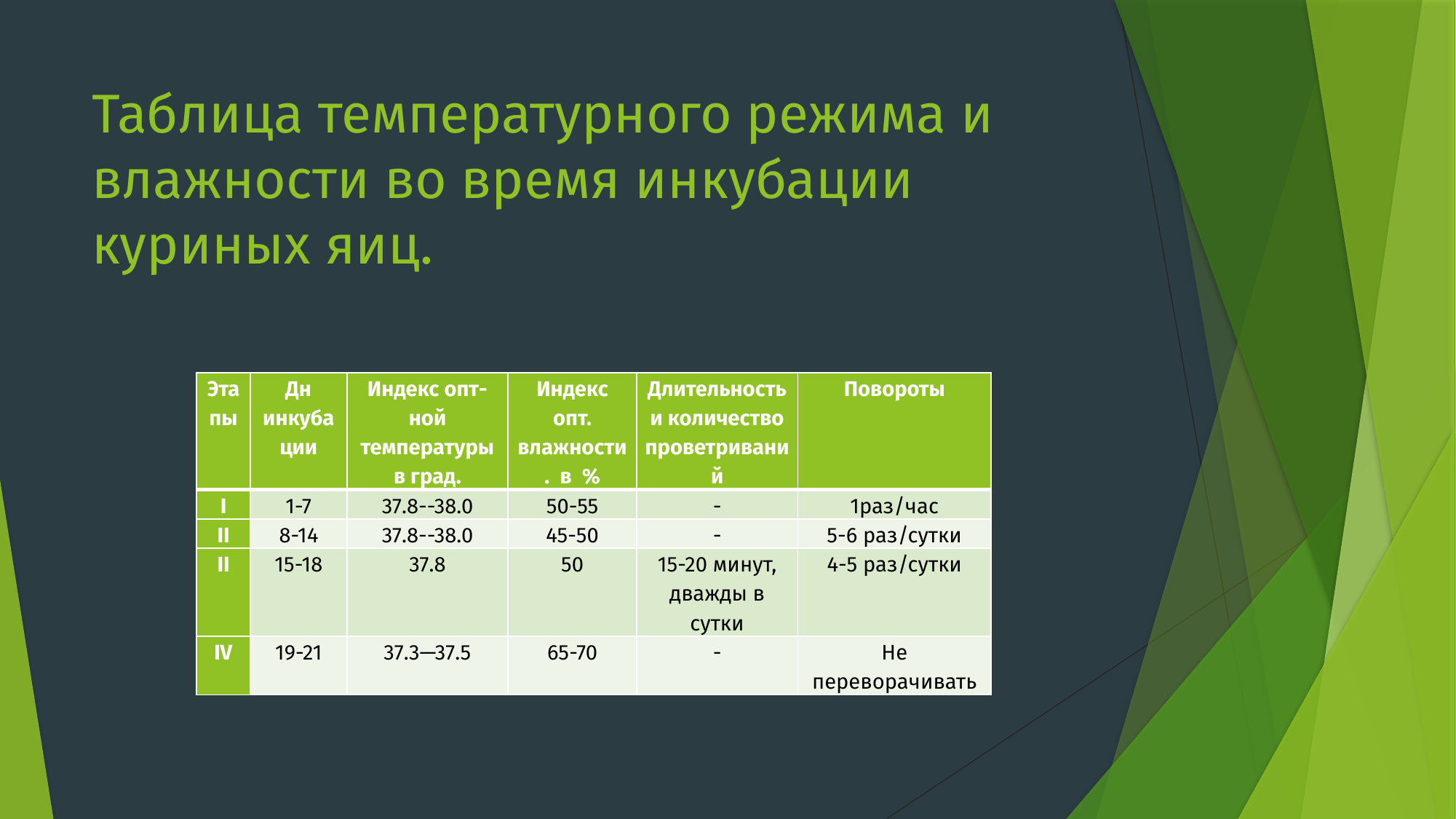

# Таблица температурного режима и влажности во время инкубации куриных яиц.
| Этапы | Дн инкубации | Индекс опт-ной температуры в град. | Индекс опт. влажности. в % | Длительность и количество проветриваний | Повороты |
| --- | --- | --- | --- | --- | --- |
| I | 1-7 | 37.8--38.0 | 50-55 | - | 1раз/час |
| II | 8-14 | 37.8--38.0 | 45-50 | - | 5-6 раз/сутки |
| II | 15-18 | 37.8 | 50 | 15-20 минут, дважды в сутки | 4-5 раз/сутки |
| IV | 19-21 | 37.3—37.5 | 65-70 | - | Не переворачивать |